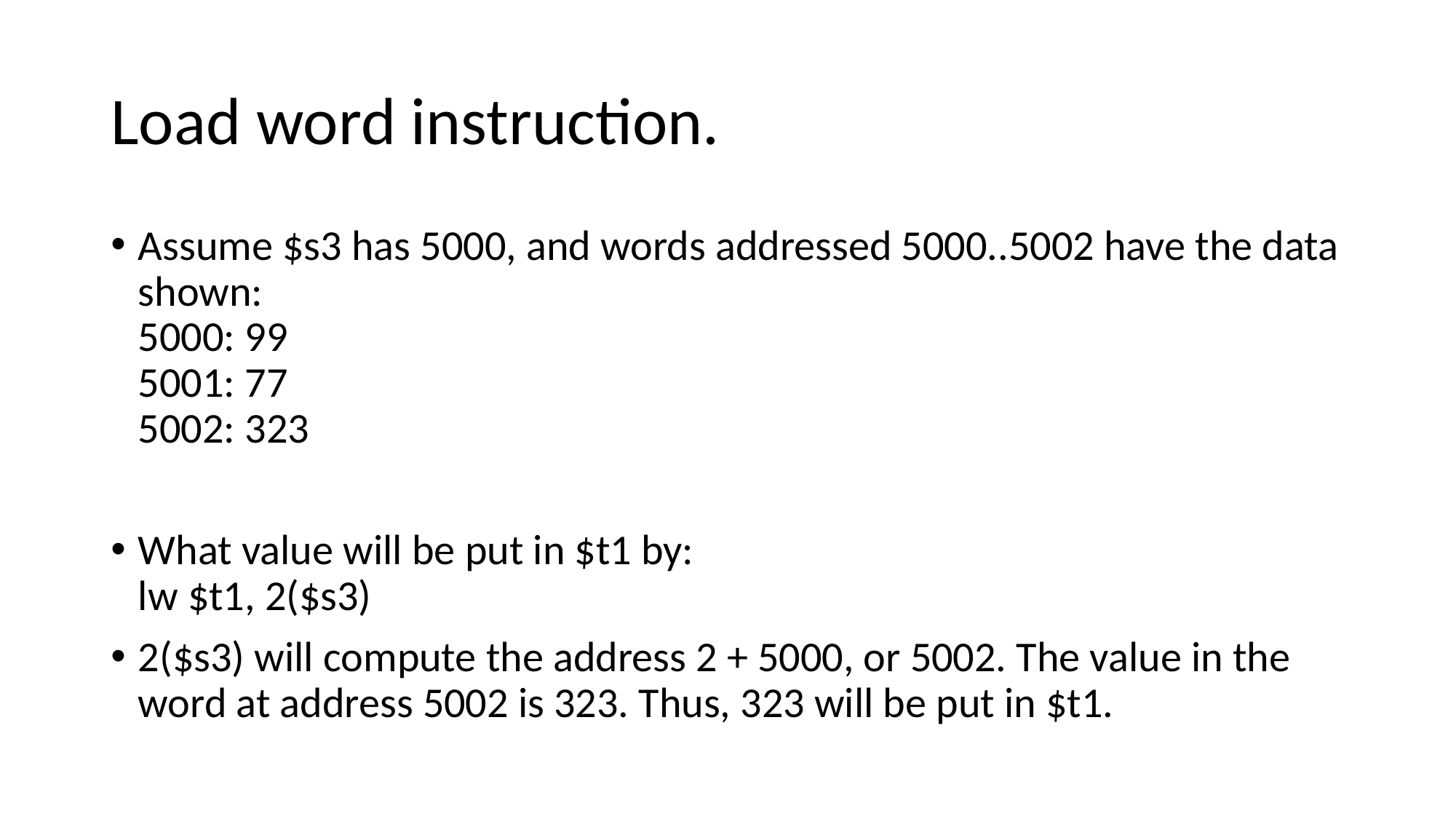

# Load word instruction.
Assume $s3 has 5000, and words addressed 5000..5002 have the data shown:
5000: 99
5001: 77
5002: 323

What value will be put in $t1 by:
lw $t1, 2($s3)
2($s3) will compute the address 2 + 5000, or 5002. The value in the word at address 5002 is 323. Thus, 323 will be put in $t1.